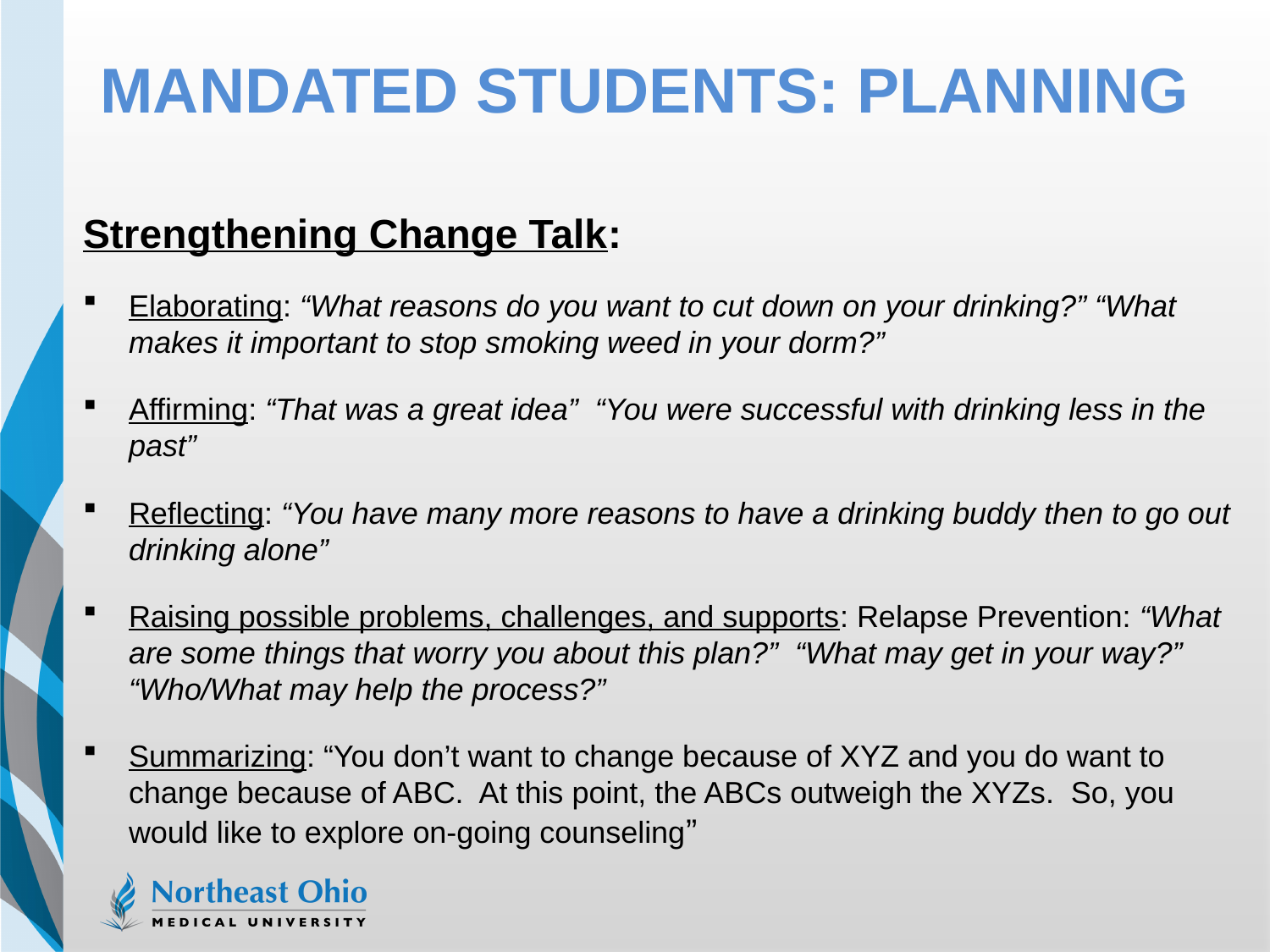

# Mandated Students: Planning
13
Strengthening Change Talk:
Elaborating: “What reasons do you want to cut down on your drinking?” “What makes it important to stop smoking weed in your dorm?”
Affirming: “That was a great idea”  “You were successful with drinking less in the past”
Reflecting: “You have many more reasons to have a drinking buddy then to go out drinking alone”
Raising possible problems, challenges, and supports: Relapse Prevention: “What are some things that worry you about this plan?”  “What may get in your way?”  “Who/What may help the process?”
Summarizing: “You don’t want to change because of XYZ and you do want to change because of ABC.  At this point, the ABCs outweigh the XYZs.  So, you would like to explore on-going counseling”